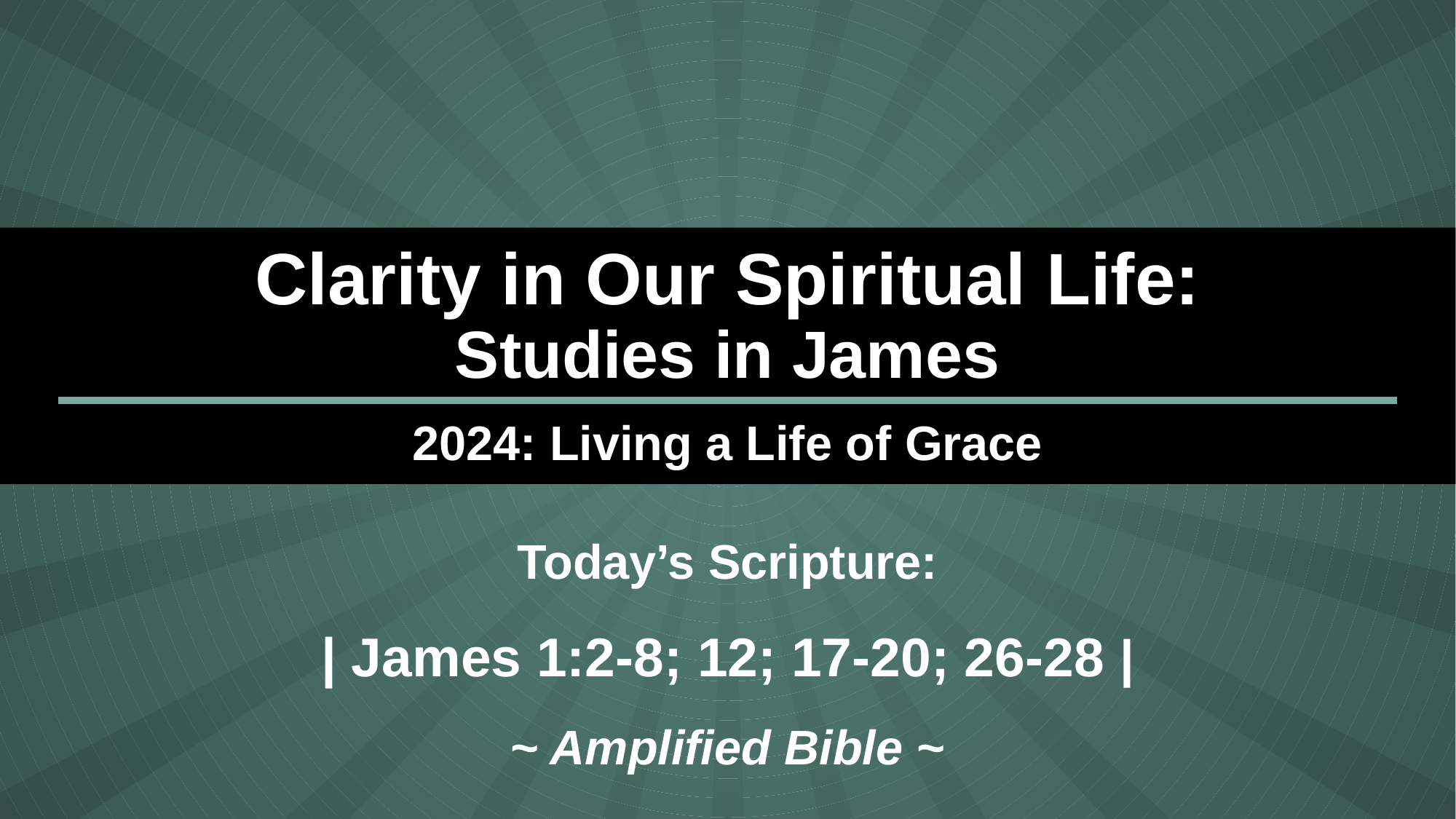

Clarity in Our Spiritual Life:
Studies in James

2024: Living a Life of Grace
Today’s Scripture:
| James 1:2-8; 12; 17-20; 26-28 |
~ Amplified Bible ~